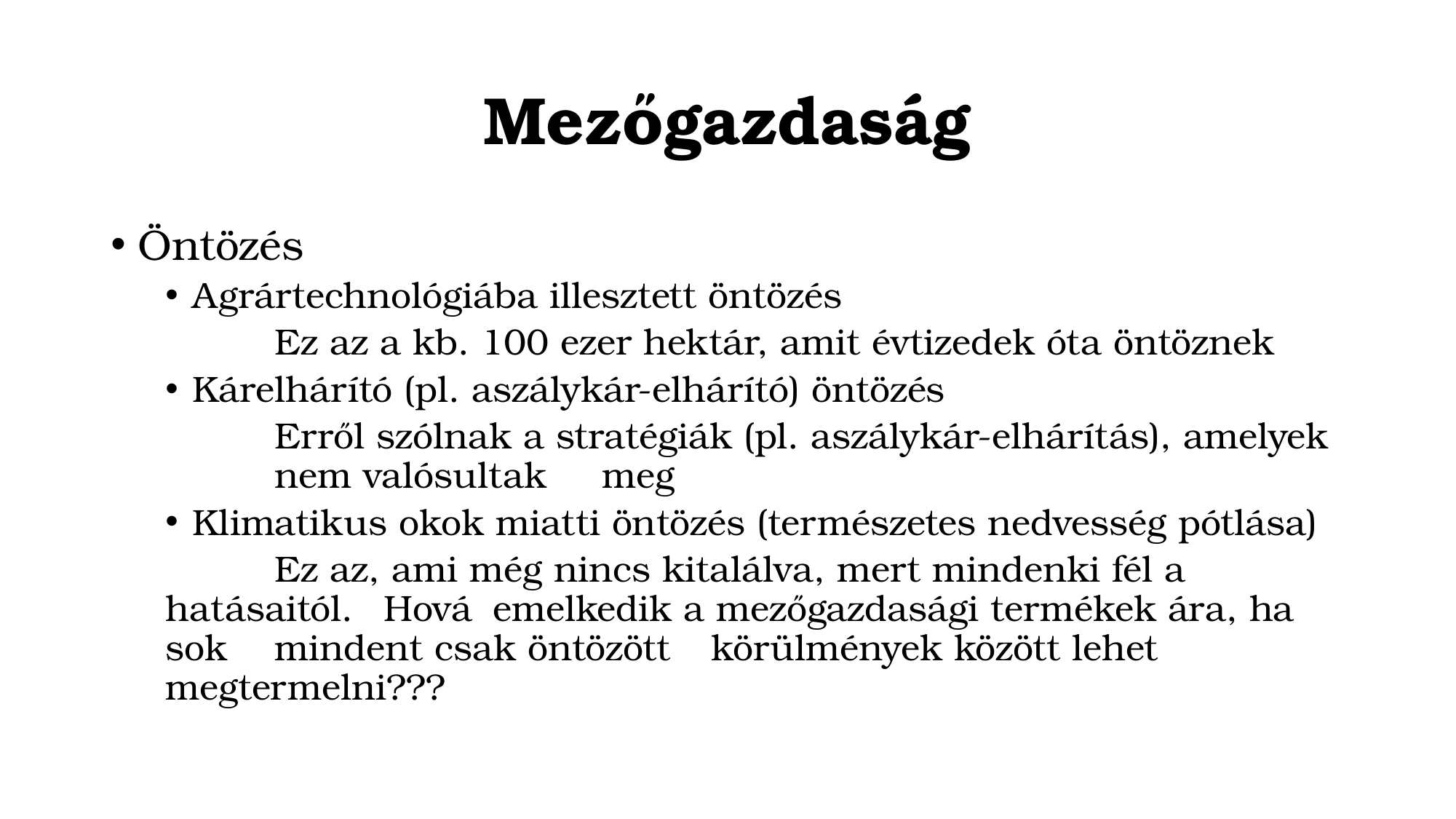

# Mezőgazdaság
Öntözés
Agrártechnológiába illesztett öntözés
	Ez az a kb. 100 ezer hektár, amit évtizedek óta öntöznek
Kárelhárító (pl. aszálykár-elhárító) öntözés
	Erről szólnak a stratégiák (pl. aszálykár-elhárítás), amelyek 	nem valósultak 	meg
Klimatikus okok miatti öntözés (természetes nedvesség pótlása)
	Ez az, ami még nincs kitalálva, mert mindenki fél a hatásaitól. 	Hová 	emelkedik a mezőgazdasági termékek ára, ha sok 	mindent csak öntözött 	körülmények között lehet 	megtermelni???